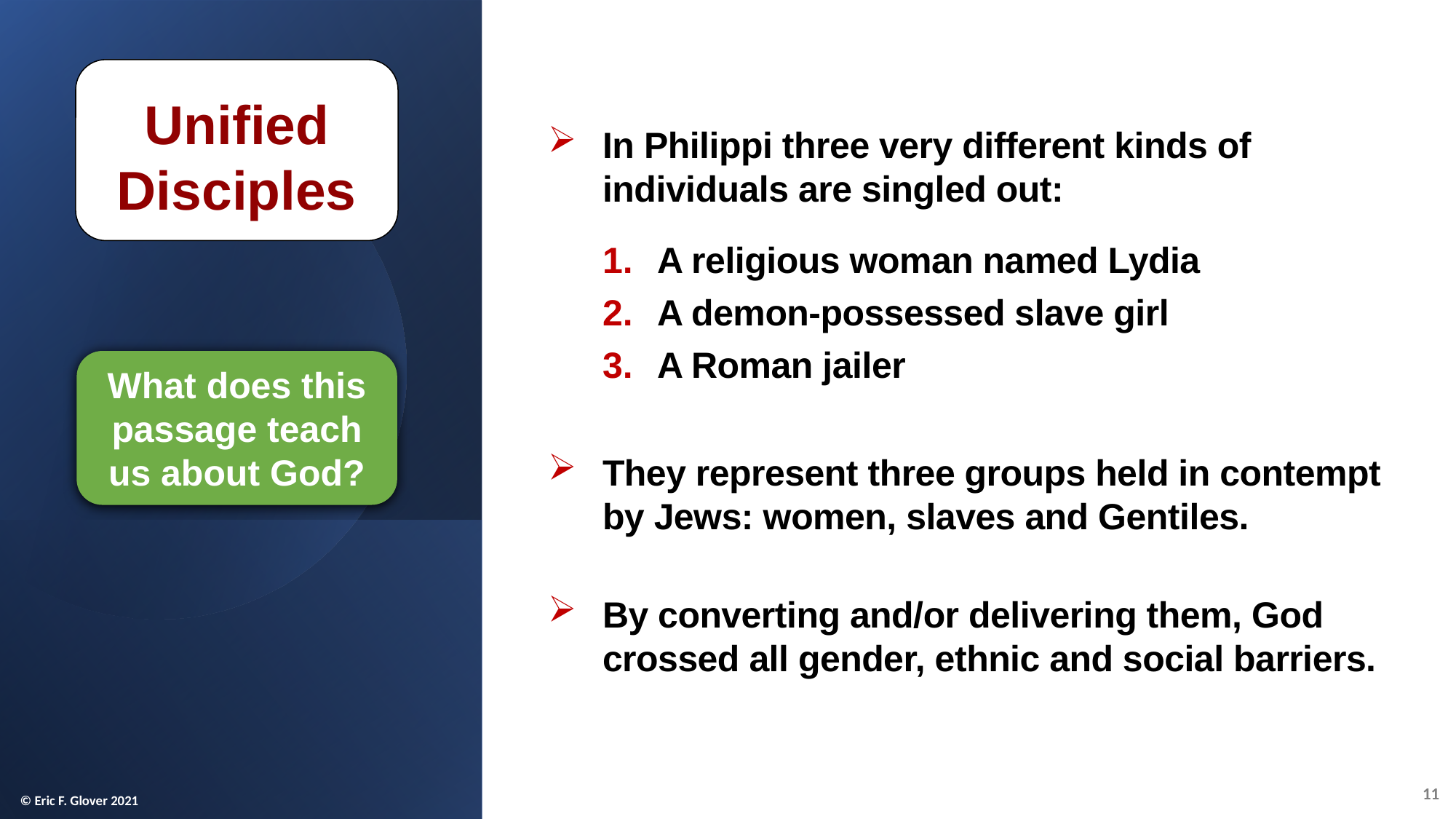

Unified Disciples

In Philippi three very different kinds of individuals are singled out:
A religious woman named Lydia
A demon-possessed slave girl
A Roman jailer
They represent three groups held in contempt by Jews: women, slaves and Gentiles.
By converting and/or delivering them, God crossed all gender, ethnic and social barriers.

What does this passage teach us about God?

11
© Eric F. Glover 2021